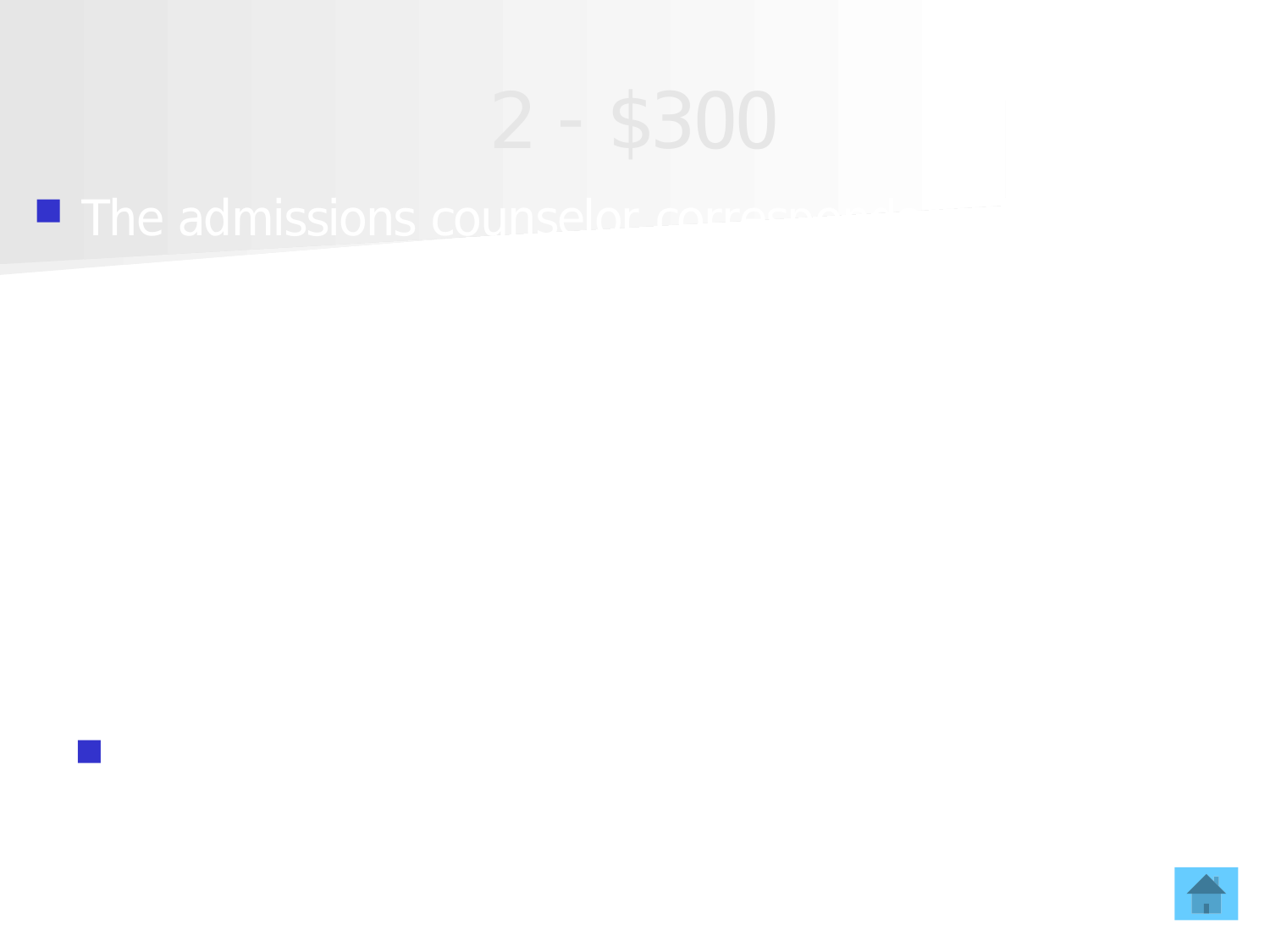

# 2 - $300
The admissions counselor corresponds with prospective students, parents, and counselors via email, mail, and phone for recruitment purposes from her home office.  She also documents her recruitment activities and completes basic office tasks.  She does not host anyone in her home office.  Her physical address is not listed on her business cards or the institution web site. Is this covered by SARA?
No